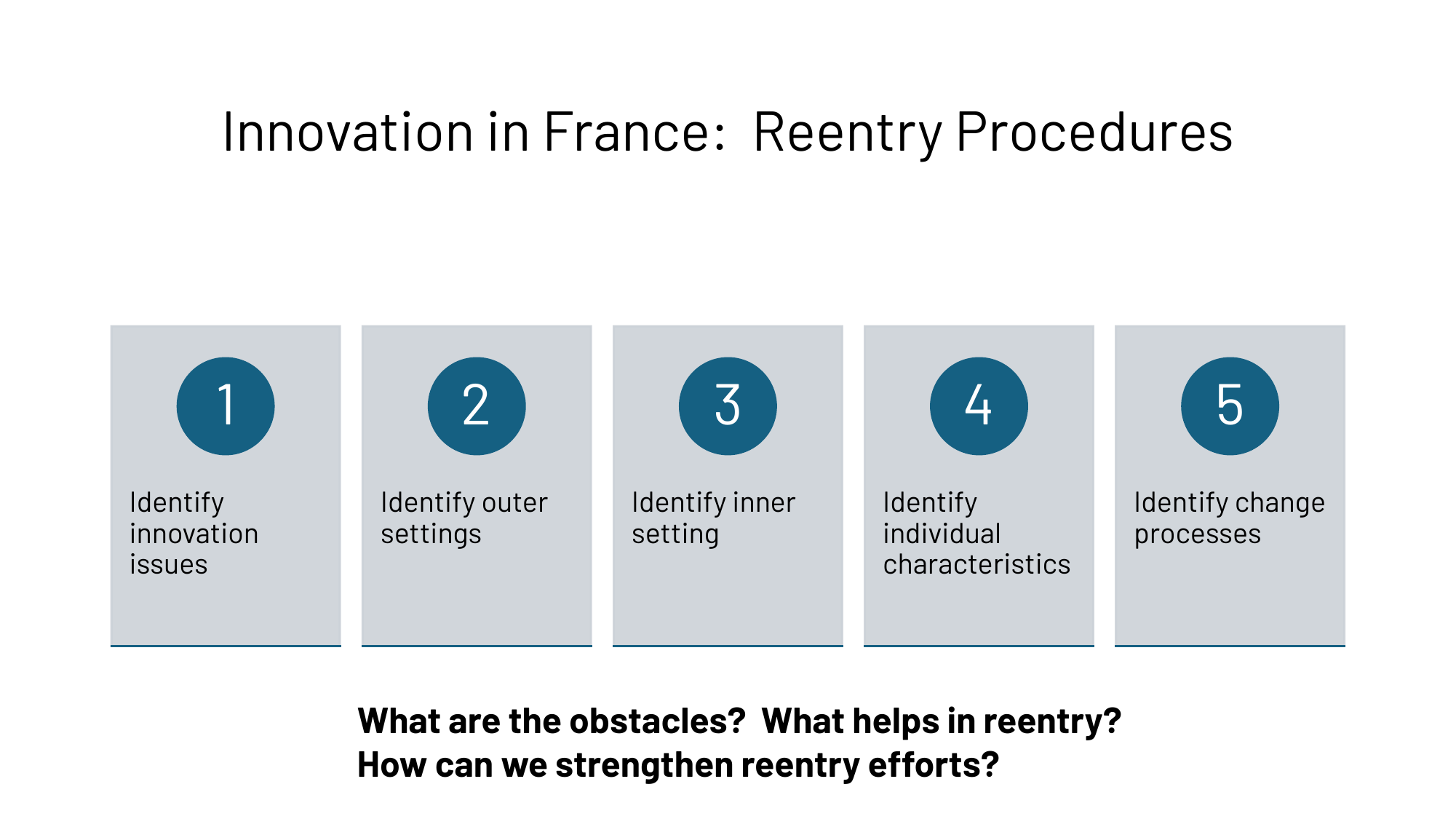

# Innovation in France:  Reentry Procedures
Identify innovation issues
1
Identify outer settings
2
Identify inner setting
3
Identify individual characteristics
4
Identify change processes
5
What are the obstacles?  What helps in reentry?
How can we strengthen reentry efforts?